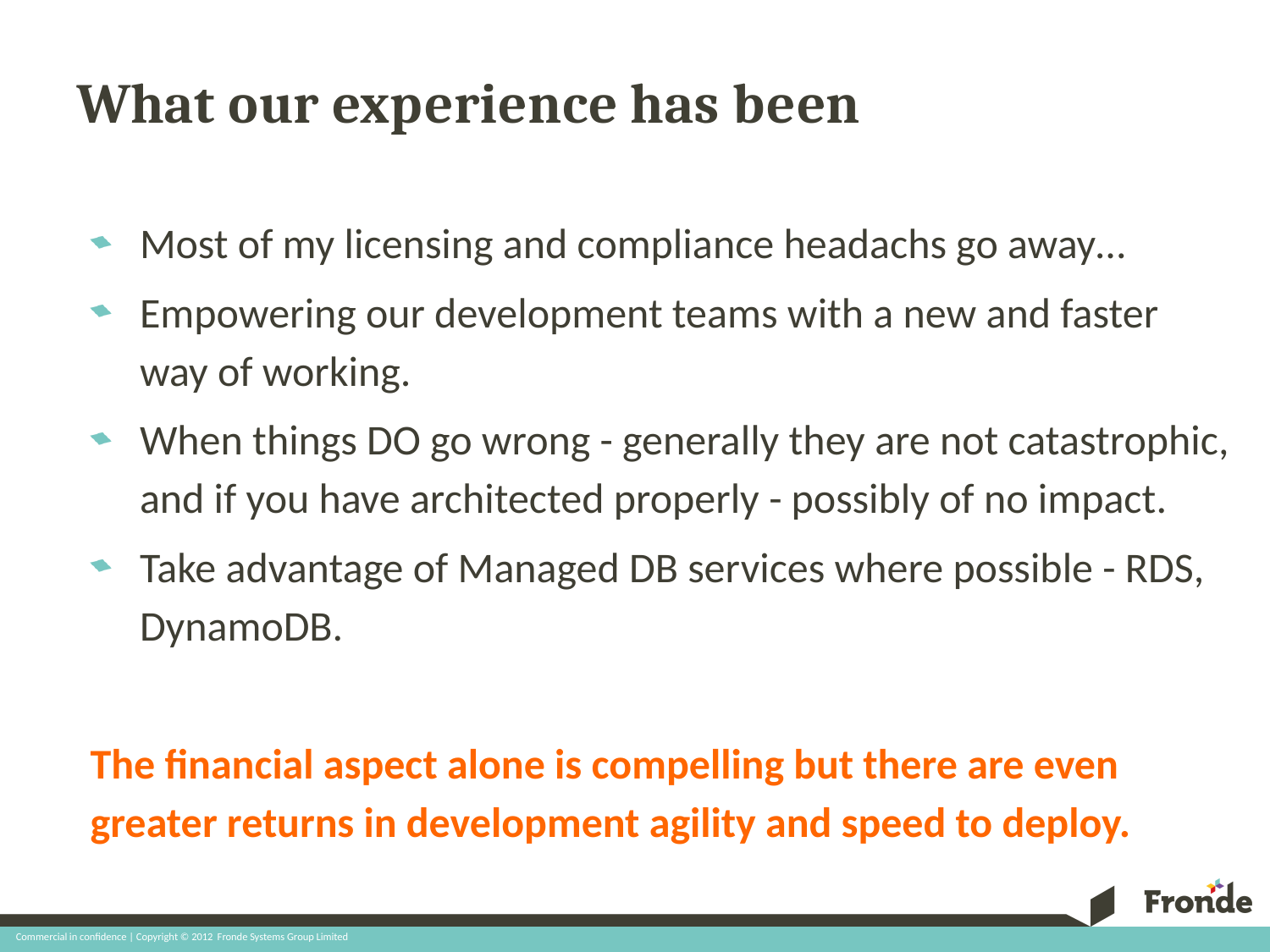

# What our experience has been
Most of my licensing and compliance headachs go away…
Empowering our development teams with a new and faster way of working.
When things DO go wrong - generally they are not catastrophic, and if you have architected properly - possibly of no impact.
Take advantage of Managed DB services where possible - RDS, DynamoDB.

The financial aspect alone is compelling but there are even greater returns in development agility and speed to deploy.

Commercial in confidence | Copyright © 2012  Fronde Systems Group Limited